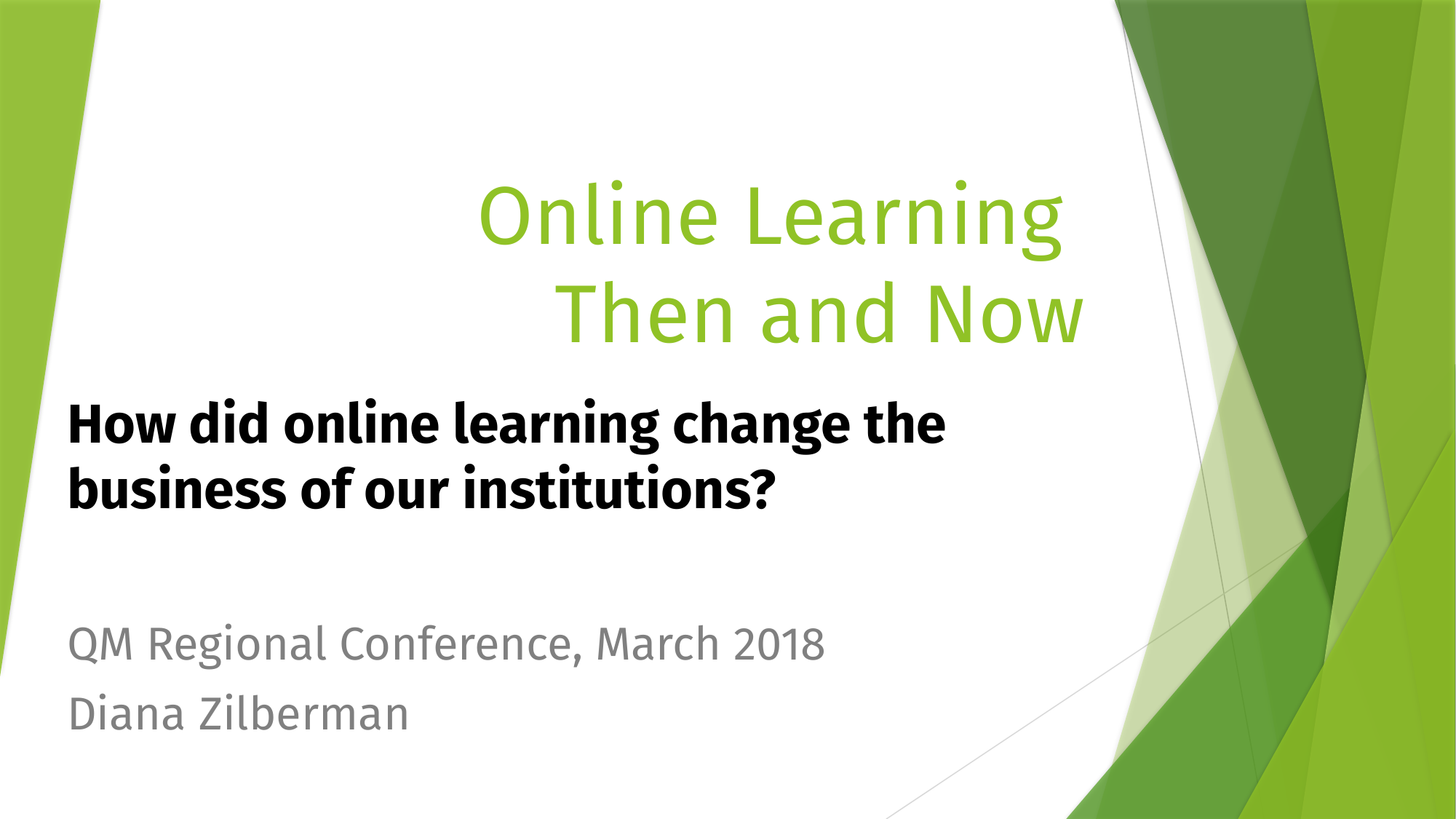

# Online Learning Then and Now
How did online learning change the business of our institutions?

QM Regional Conference, March 2018
Diana Zilberman